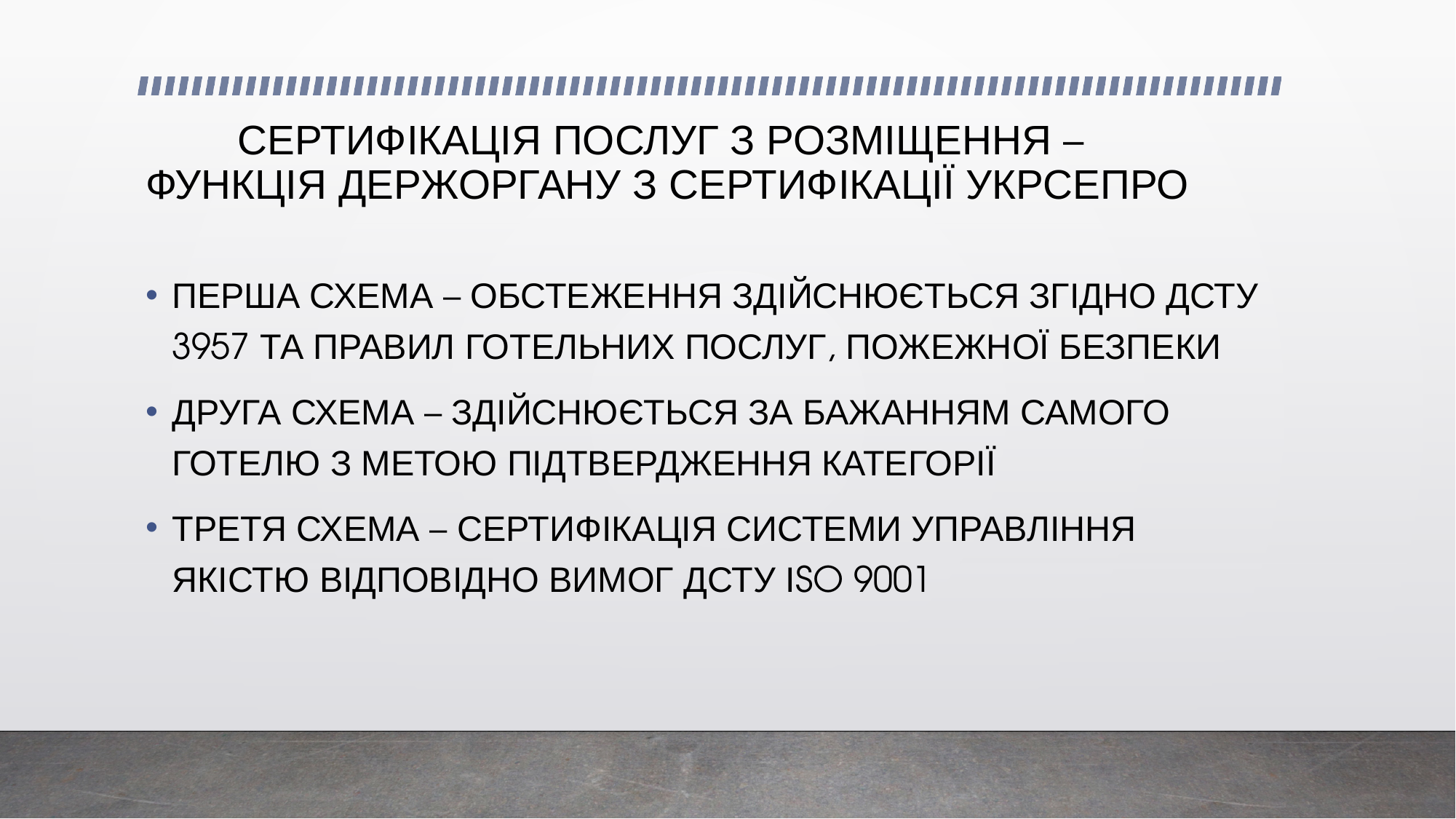

# СЕРТИФІКАЦІЯ ПОСЛУГ З РОЗМІЩЕННЯ – ФУНКЦІЯ ДЕРЖОРГАНУ З СЕРТИФІКАЦІЇ УКРСЕПРО
ПЕРША СХЕМА – ОБСТЕЖЕННЯ ЗДІЙСНЮЄТЬСЯ ЗГІДНО ДСТУ 3957 ТА ПРАВИЛ ГОТЕЛЬНИХ ПОСЛУГ, ПОЖЕЖНОЇ БЕЗПЕКИ
ДРУГА СХЕМА – ЗДІЙСНЮЄТЬСЯ ЗА БАЖАННЯМ САМОГО ГОТЕЛЮ З МЕТОЮ ПІДТВЕРДЖЕННЯ КАТЕГОРІЇ
ТРЕТЯ СХЕМА – СЕРТИФІКАЦІЯ СИСТЕМИ УПРАВЛІННЯ ЯКІСТЮ ВІДПОВІДНО ВИМОГ ДСТУ ІSO 9001